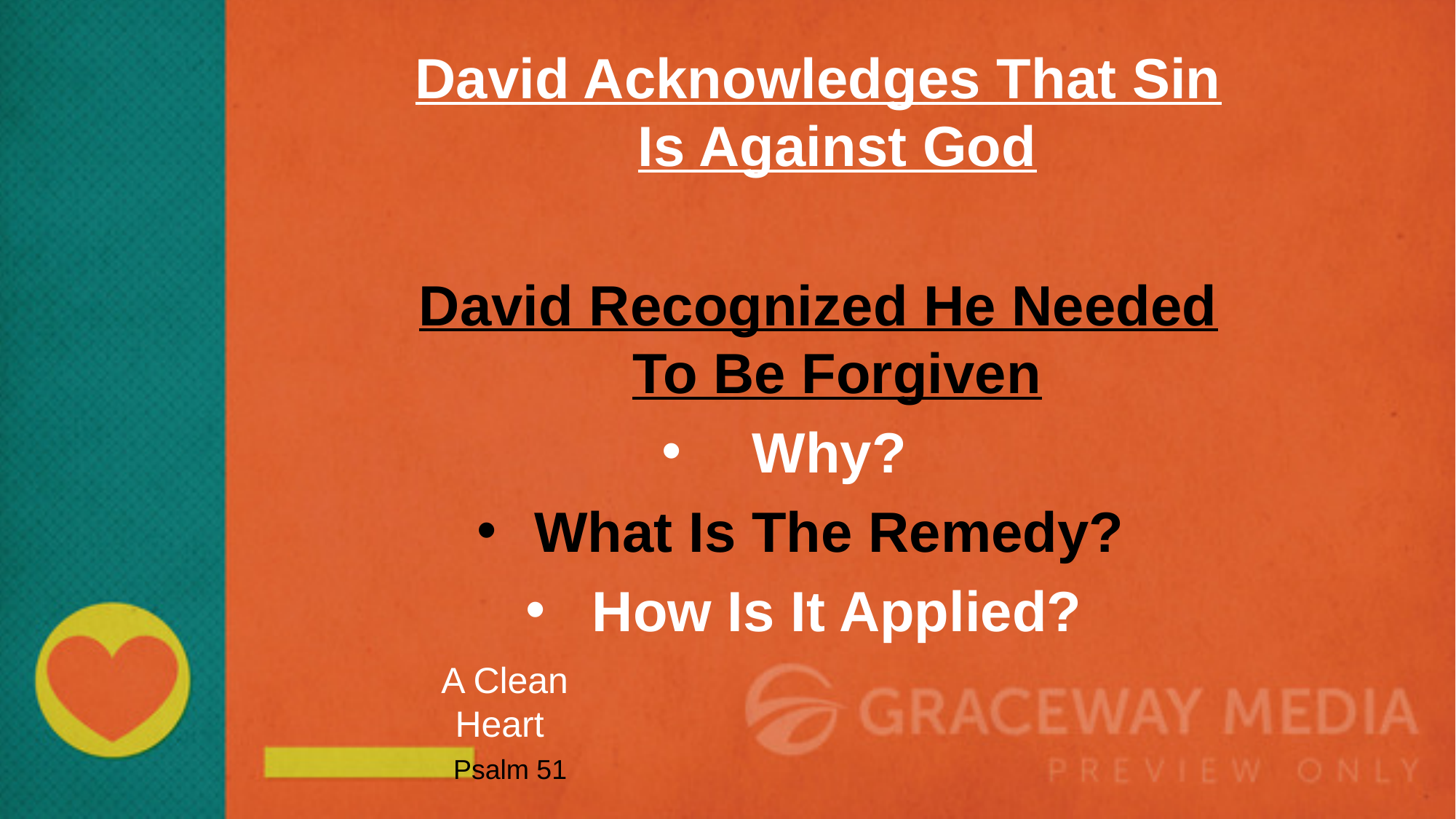

David Acknowledges That Sin Is Against God

David Recognized He Needed To Be Forgiven
Why?
What Is The Remedy?
How Is It Applied?
A Clean Heart
Psalm 51